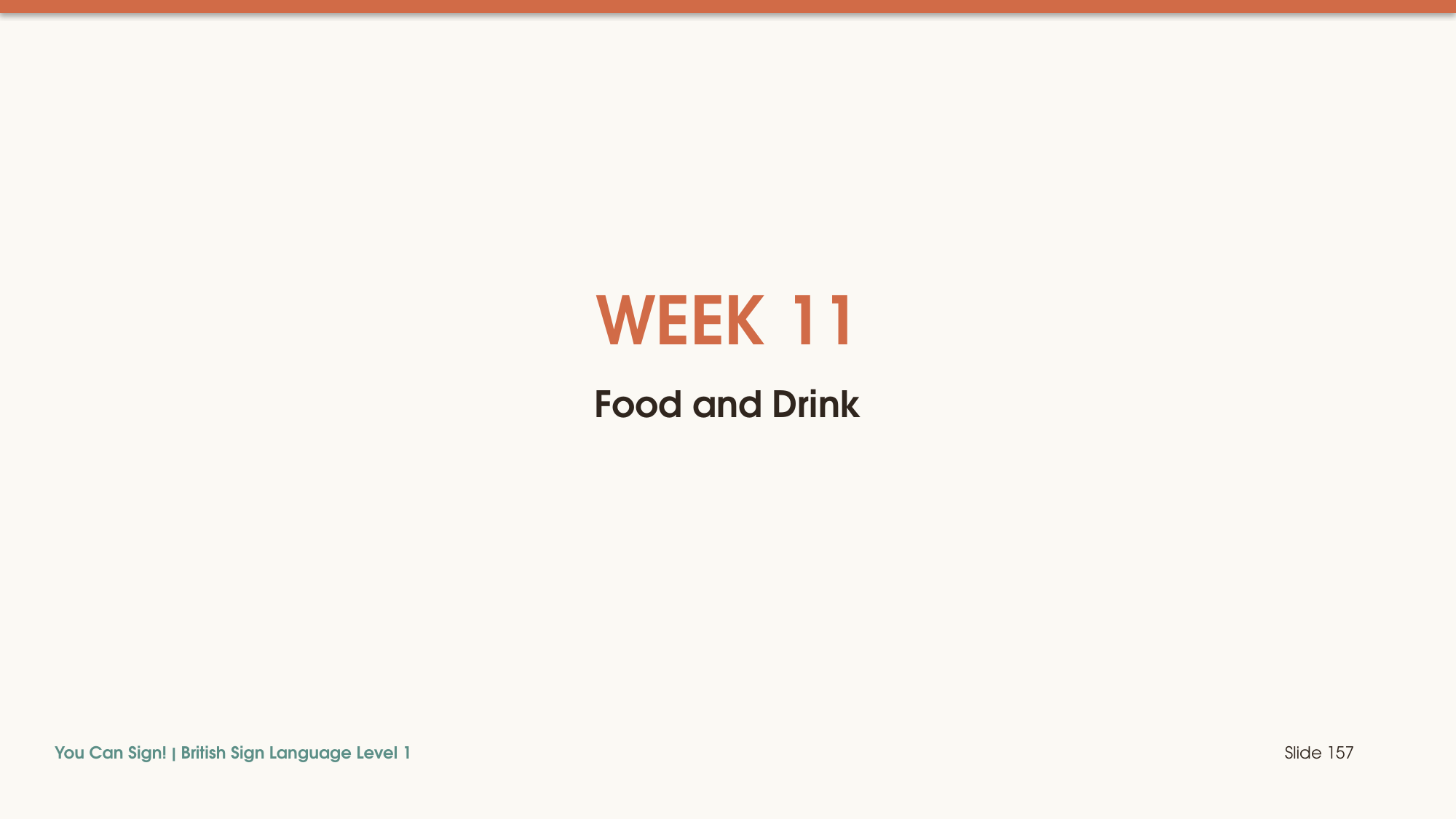

WEEK 11
Food and Drink
You Can Sign! | British Sign Language Level 1
Slide 157